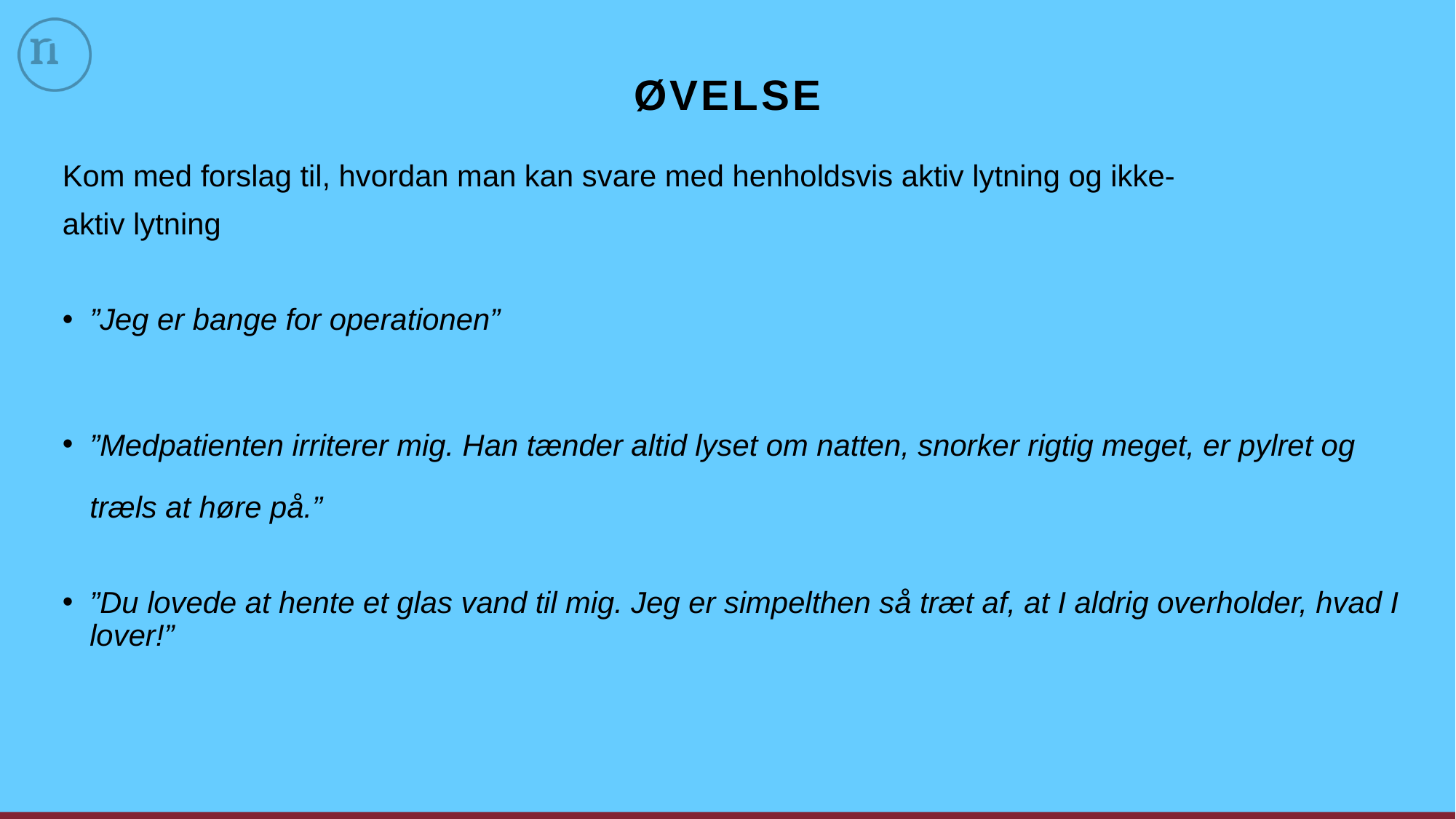

# ØVELSE
Kom med forslag til, hvordan man kan svare med henholdsvis aktiv lytning og ikke-
aktiv lytning

”Jeg er bange for operationen”

”Medpatienten irriterer mig. Han tænder altid lyset om natten, snorker rigtig meget, er pylret og træls at høre på.”

”Du lovede at hente et glas vand til mig. Jeg er simpelthen så træt af, at I aldrig overholder, hvad I lover!”